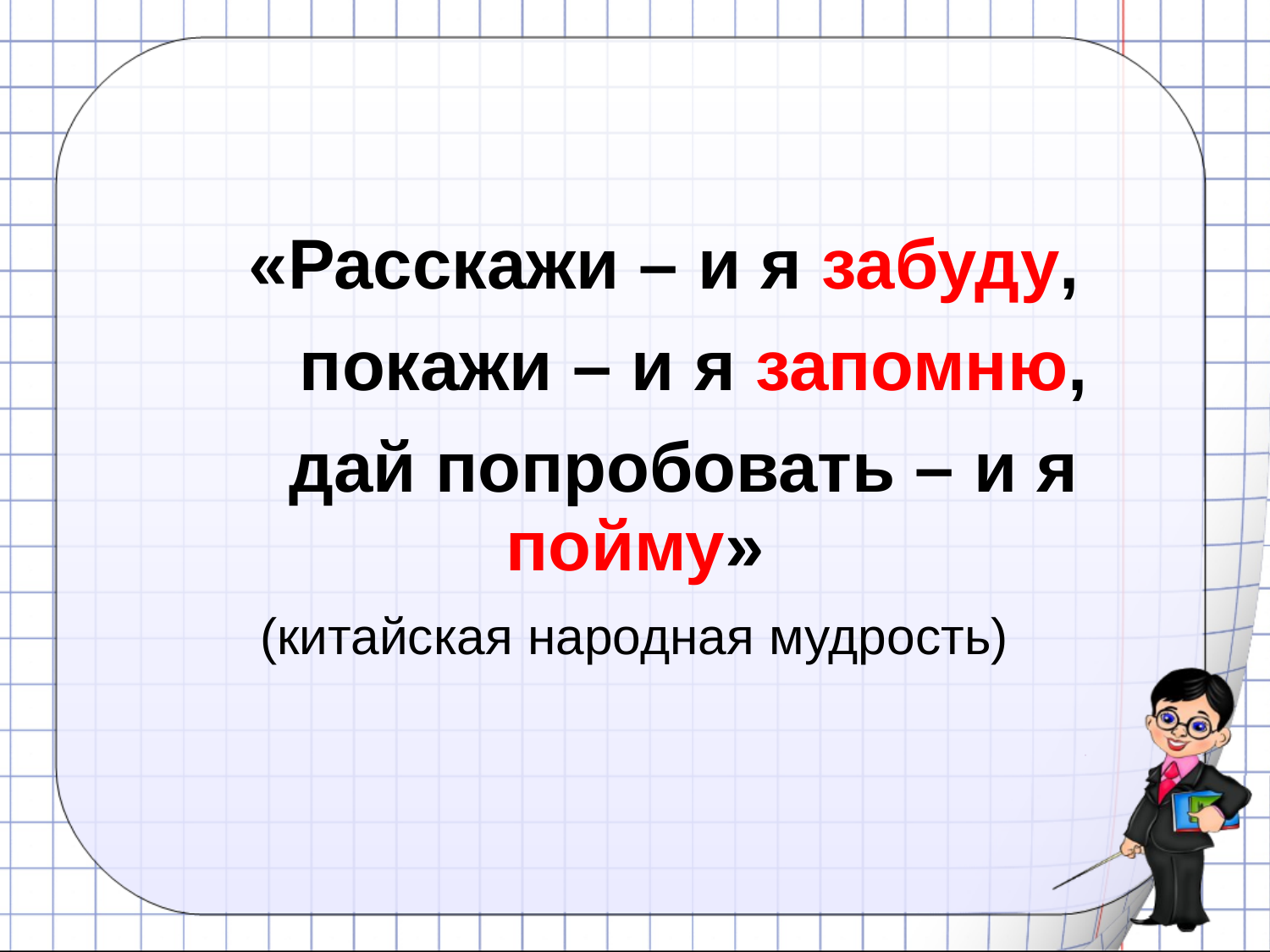

«Расскажи – и я забуду,
      покажи – и я запомню,
     дай попробовать – и я пойму»
(китайская народная мудрость)